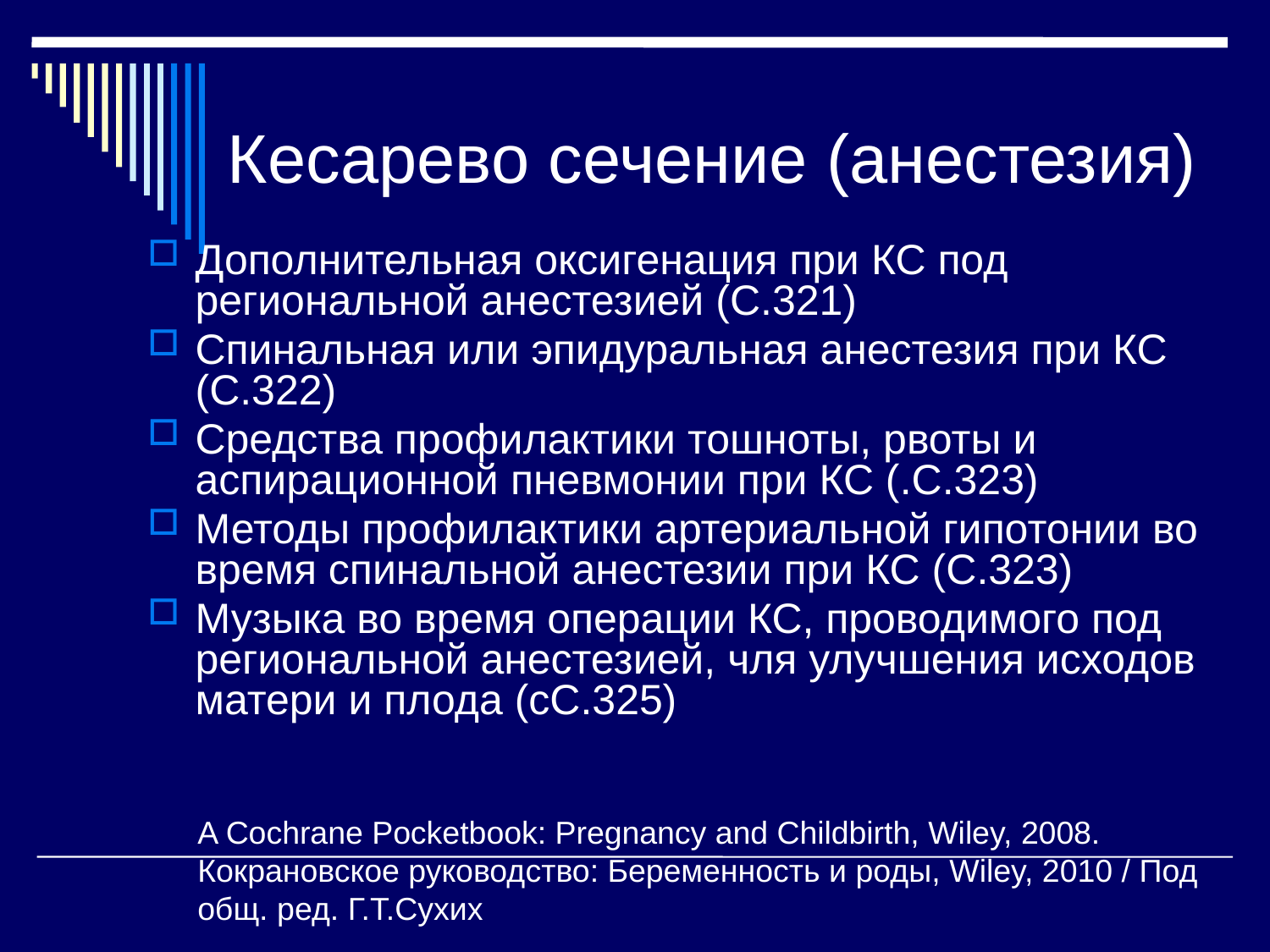

# Кесарево сечение (анестезия)
Дополнительная оксигенация при КС под региональной анестезией (С.321)
Спинальная или эпидуральная анестезия при КС (С.322)
Средства профилактики тошноты, рвоты и аспирационной пневмонии при КС (.С.323)
Методы профилактики артериальной гипотонии во время спинальной анестезии при КС (С.323)
Музыка во время операции КС, проводимого под региональной анестезией, чля улучшения исходов матери и плода (сС.325)
A Cochrane Pocketbook: Pregnancy and Childbirth, Wiley, 2008.
Кокрановское руководство: Беременность и роды, Wiley, 2010 / Под общ. ред. Г.Т.Сухих